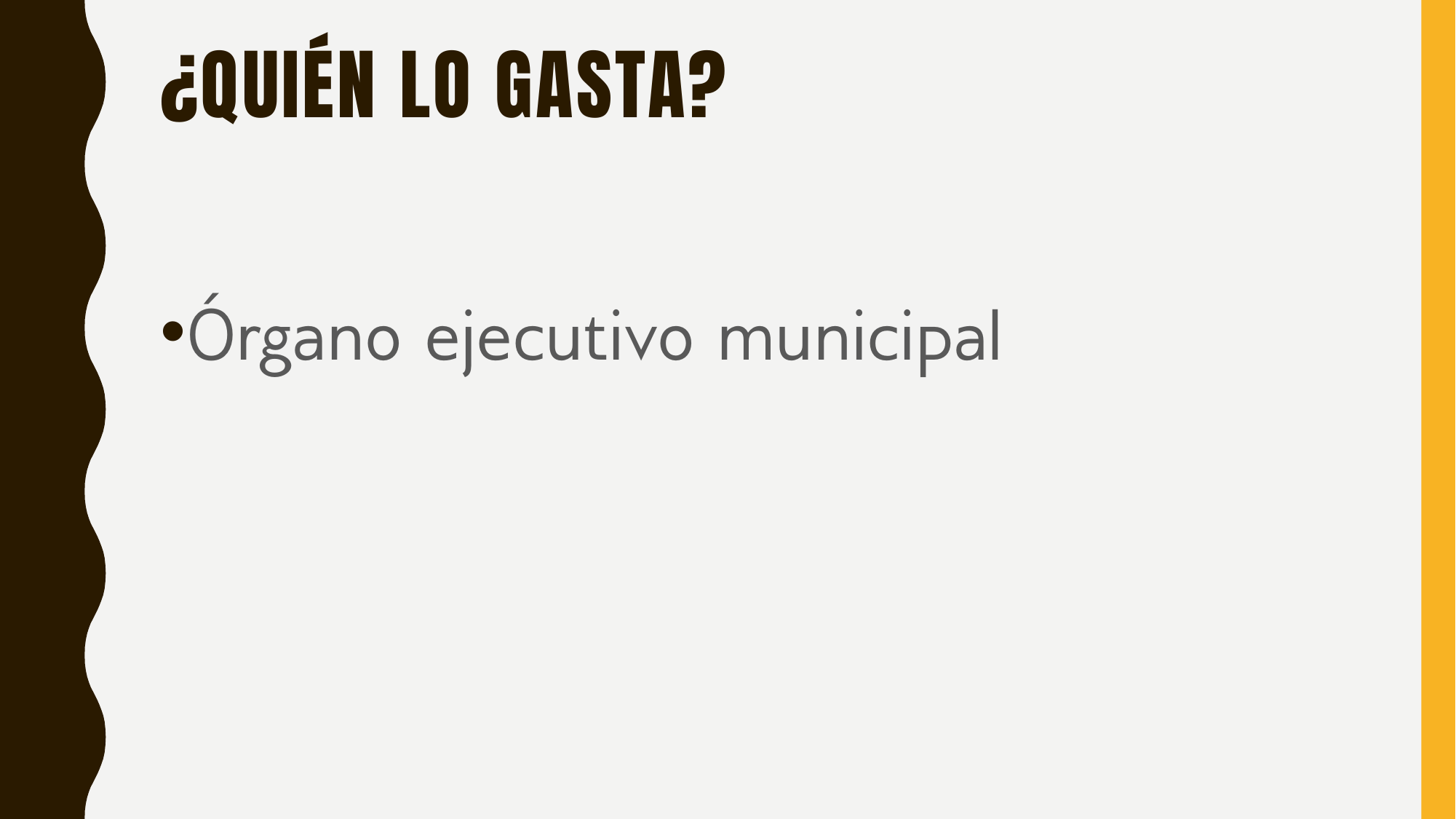

# ¿Quién lo gasta?
Órgano ejecutivo municipal